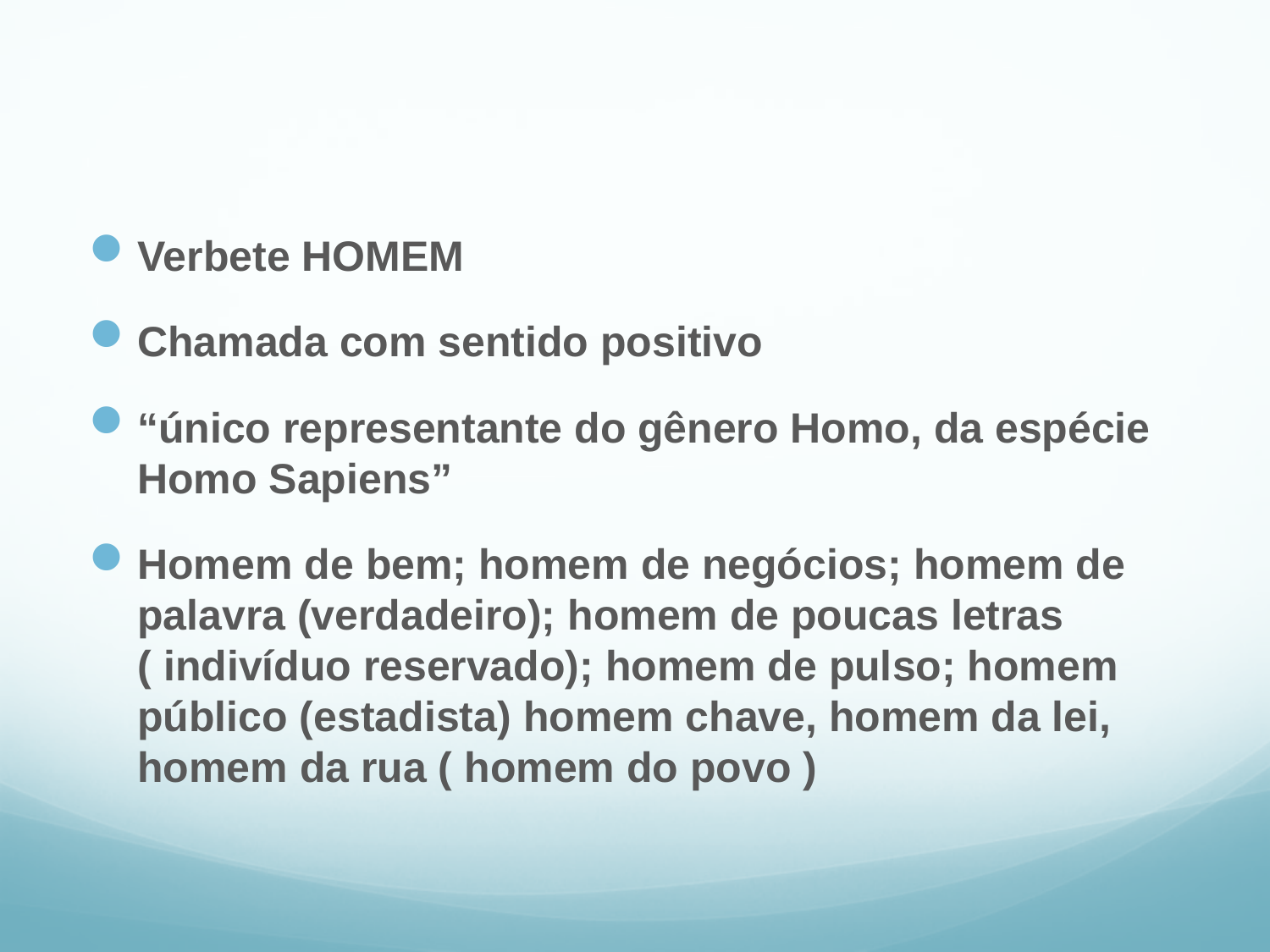

#
Verbete HOMEM
Chamada com sentido positivo
“único representante do gênero Homo, da espécie Homo Sapiens”
Homem de bem; homem de negócios; homem de palavra (verdadeiro); homem de poucas letras ( indivíduo reservado); homem de pulso; homem público (estadista) homem chave, homem da lei, homem da rua ( homem do povo )